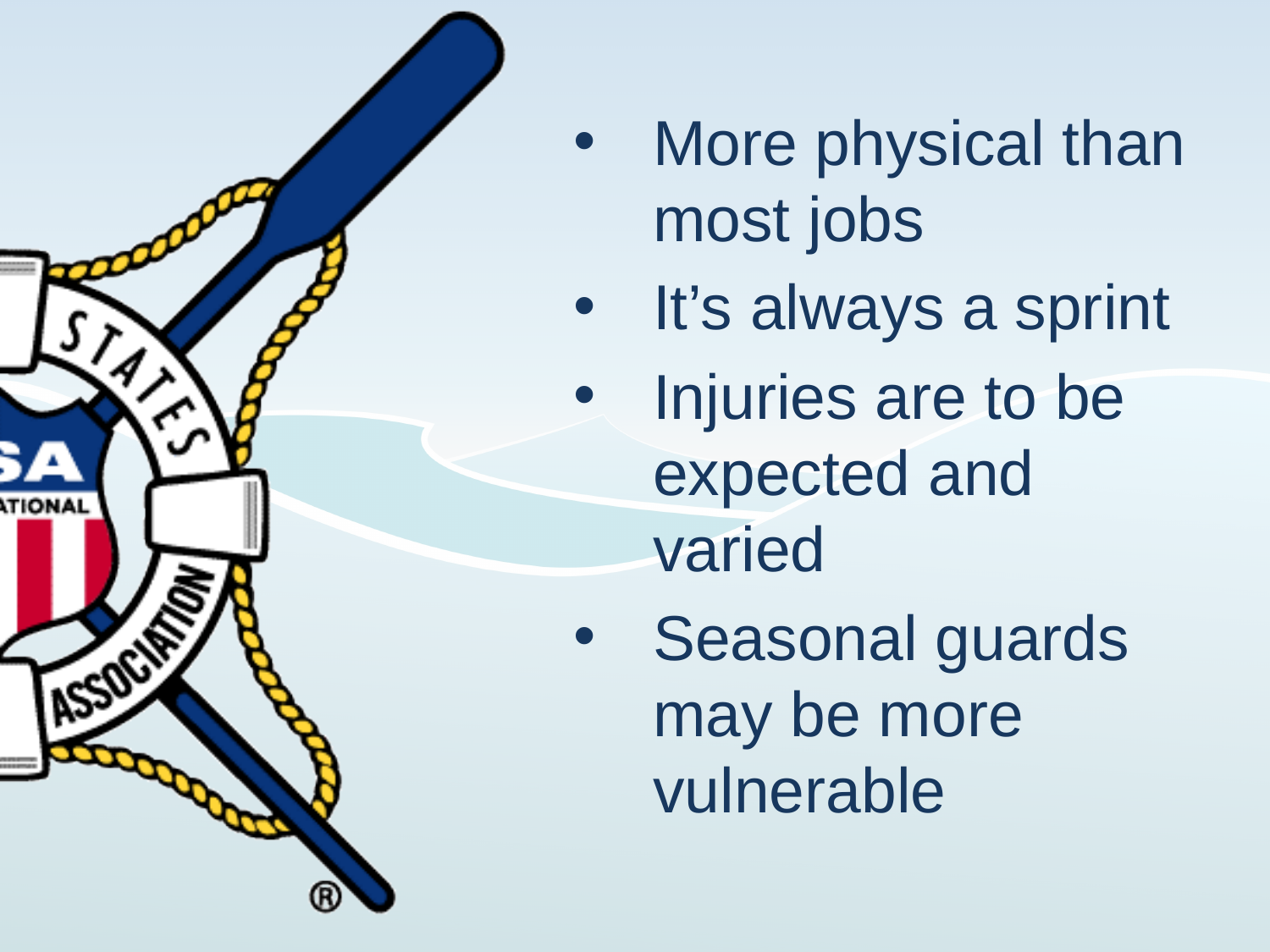

More physical than most jobs
It’s always a sprint
Injuries are to be expected and varied
Seasonal guards may be more vulnerable